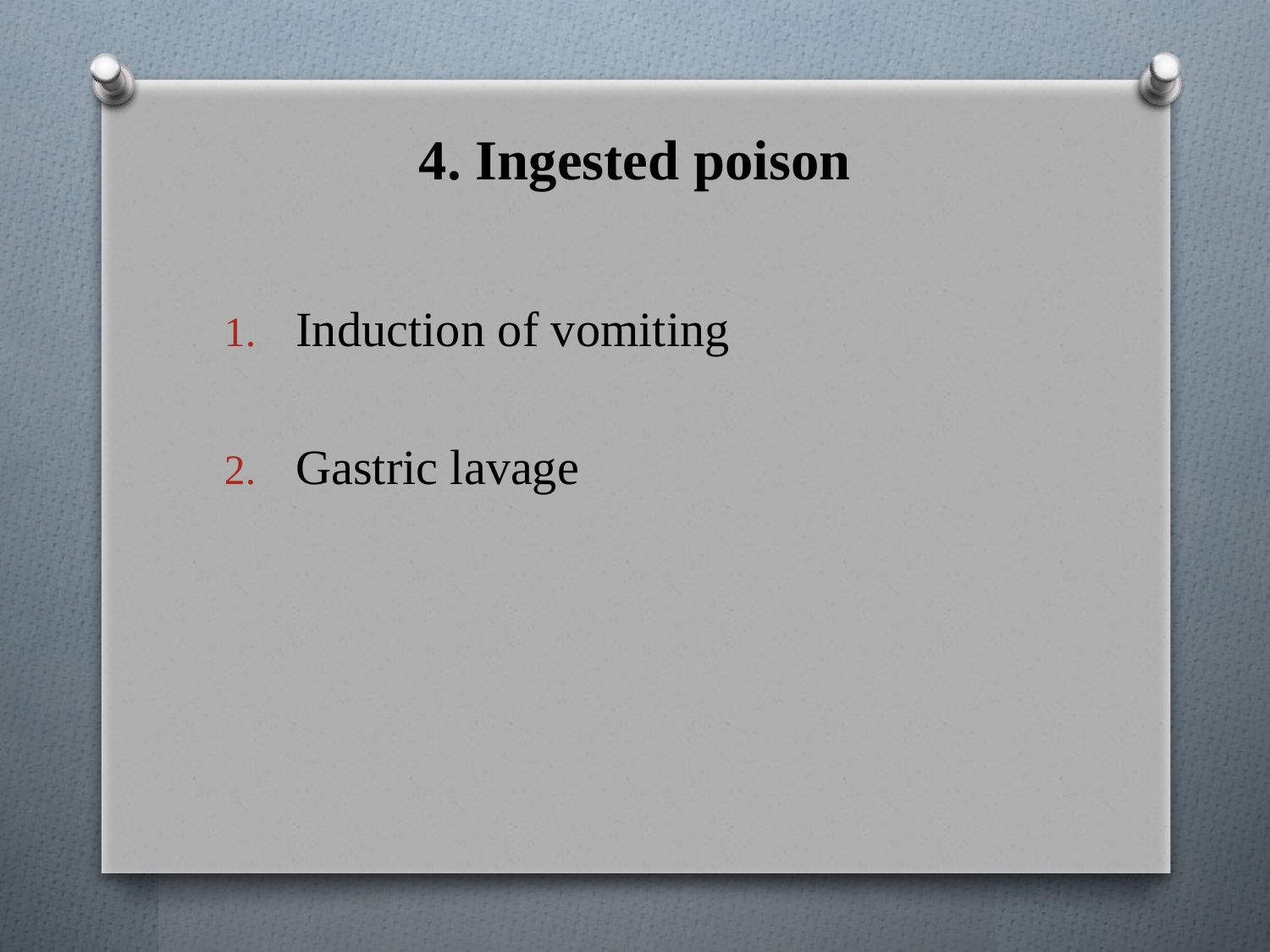

# 4. Ingested poison

Induction of vomiting

Gastric lavage